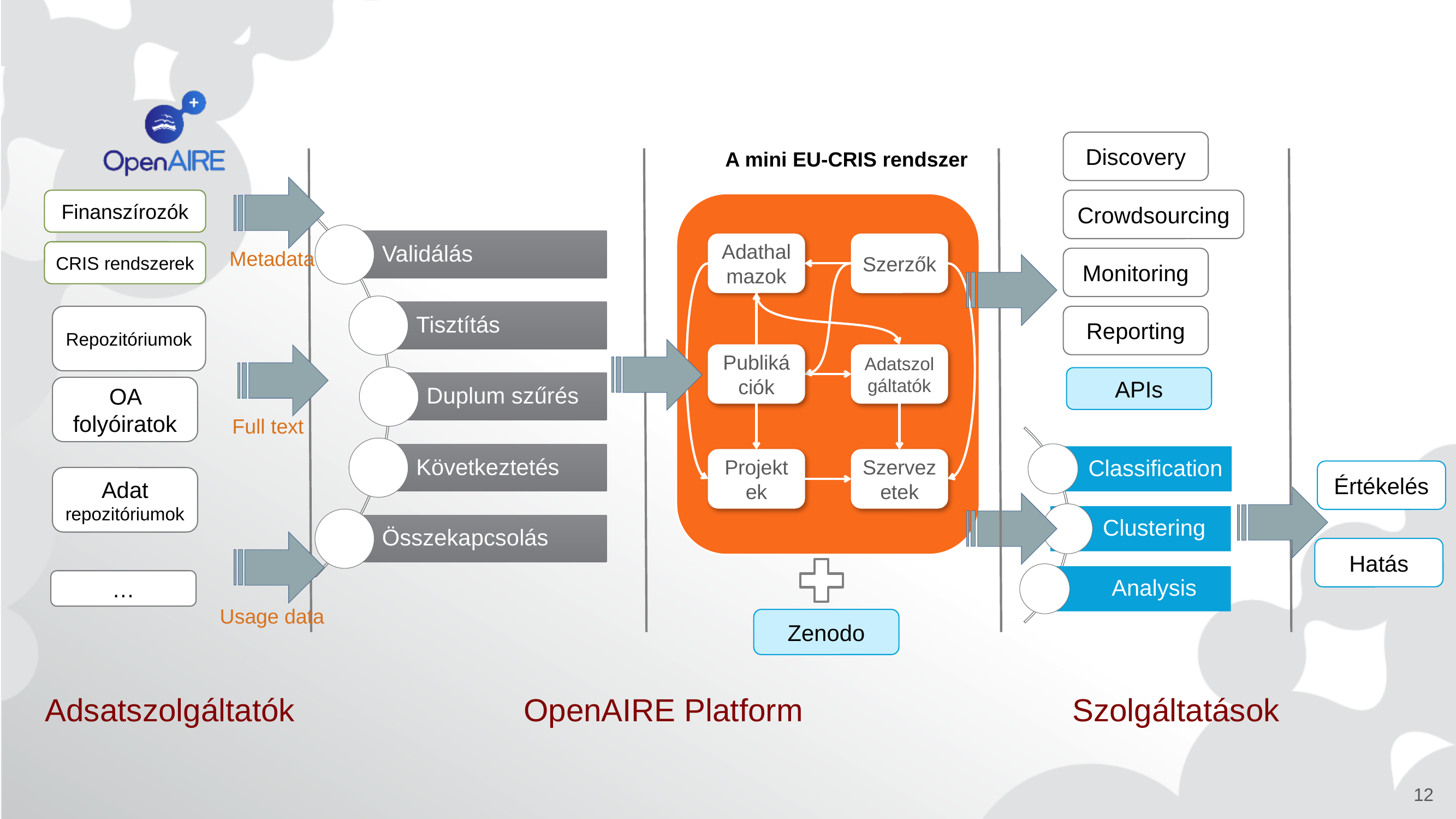

A mini EU-CRIS rendszer
Discovery

Metadata
Validálás
Tisztítás
Duplum szűrés
Következtetés
Összekapcsolás
Crowdsourcing
Finanszírozók

Adathalmazok
Szerzők
Publikációk
Adatszolgáltatók
Projektek
Szervezetek
CRIS rendszerek
Monitoring

Repozitóriumok
Reporting

Full text
APIs
OA folyóiratok
Classification
Clustering
Analysis
Értékelés
Adat repozitóriumok

Usage data
Hatás

…
Zenodo
Adsatszolgáltatók
OpenAIRE Platform
Szolgáltatások

12